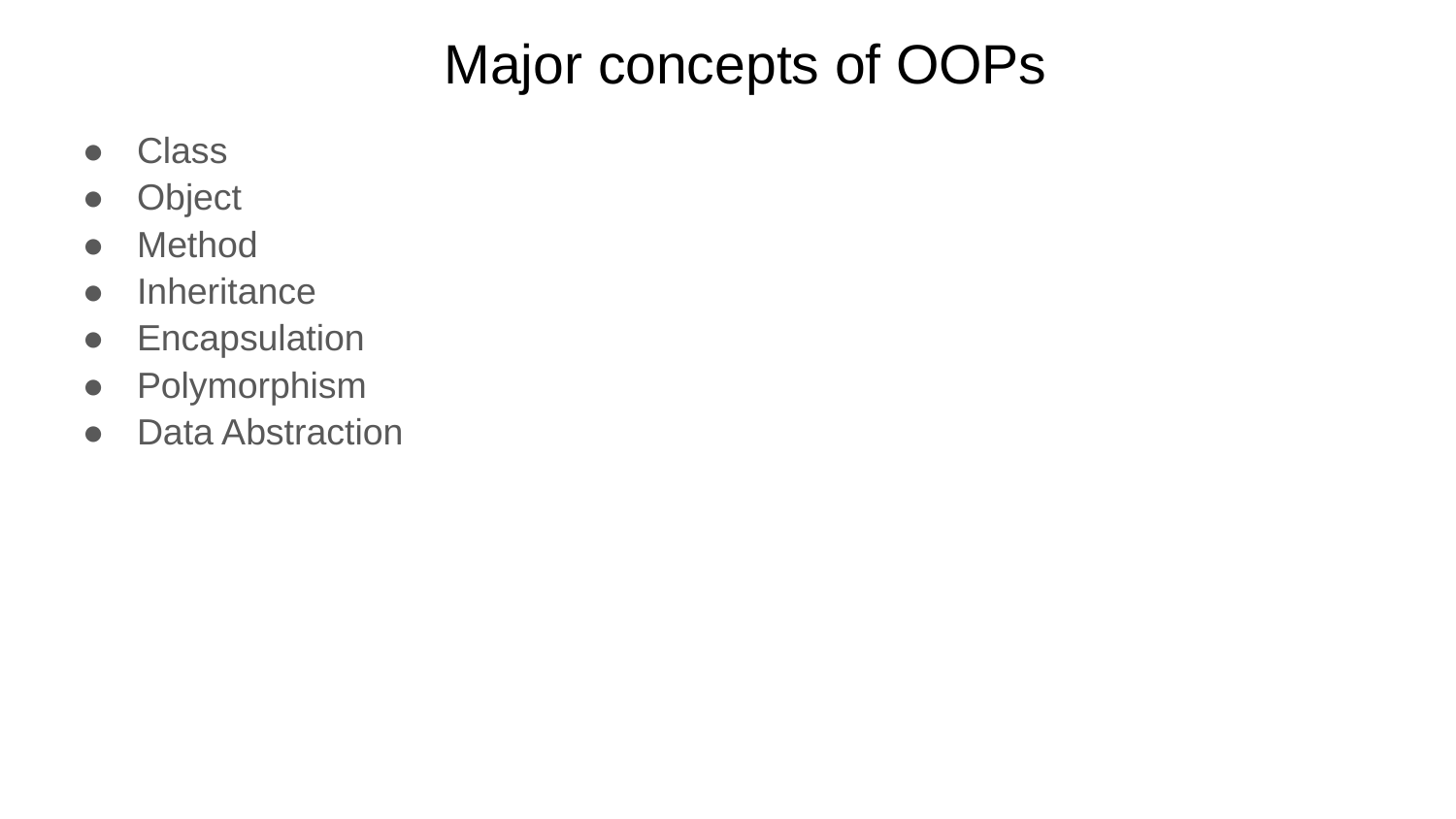

# Major concepts of OOPs
Class
Object
Method
Inheritance
Encapsulation
Polymorphism
Data Abstraction